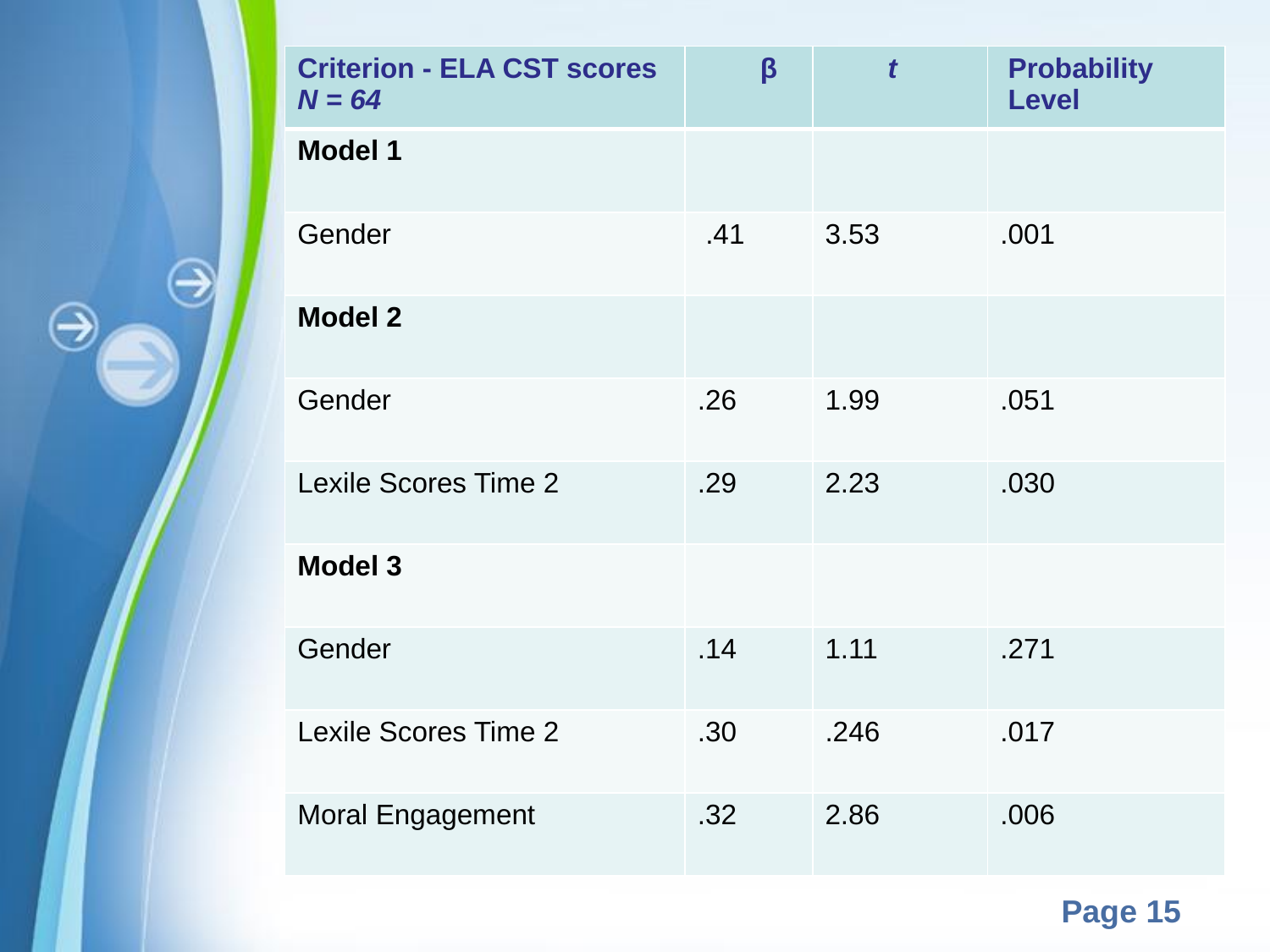

| Criterion - ELA CST scores N = 64 | β | t | Probability Level |
| --- | --- | --- | --- |
| Model 1 |  |  |  |
| Gender | .41 | 3.53 | .001 |
| Model 2 |  |  |  |
| Gender | .26 | 1.99 | .051 |
| Lexile Scores Time 2 | .29 | 2.23 | .030 |
| Model 3 |  |  |  |
| Gender | .14 | 1.11 | .271 |
| Lexile Scores Time 2 | .30 | .246 | .017 |
| Moral Engagement | .32 | 2.86 | .006 |